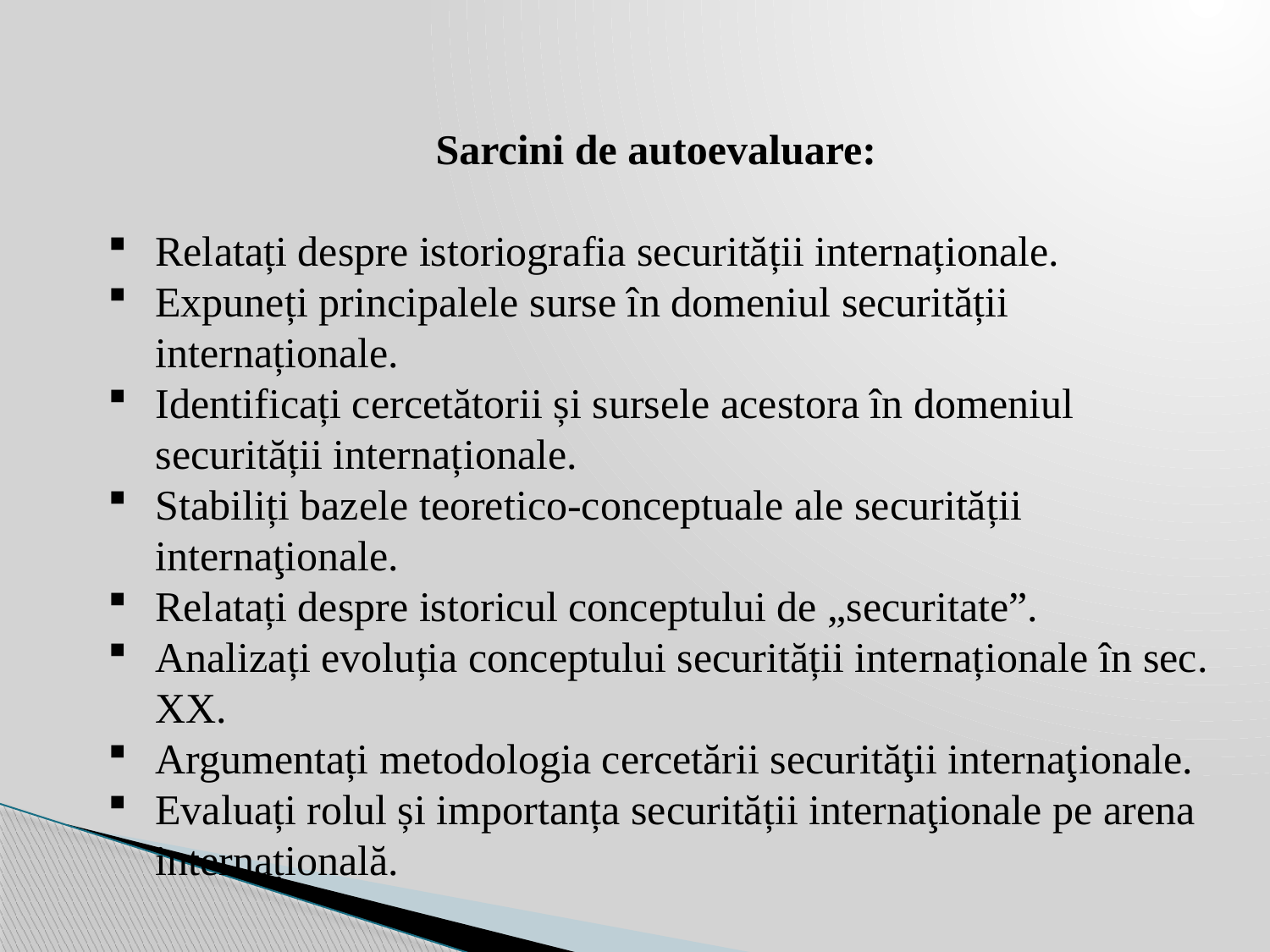

Sarcini de autoevaluare:

Relatați despre istoriografia securității internaționale.
Expuneți principalele surse în domeniul securității internaționale.
Identificați cercetătorii și sursele acestora în domeniul securității internaționale.
Stabiliți bazele teoretico-conceptuale ale securității internaţionale.
Relatați despre istoricul conceptului de „securitate”.
Analizați evoluția conceptului securității internaționale în sec. XX.
Argumentați metodologia cercetării securităţii internaţionale.
Evaluați rolul și importanța securității internaţionale pe arena internațională.